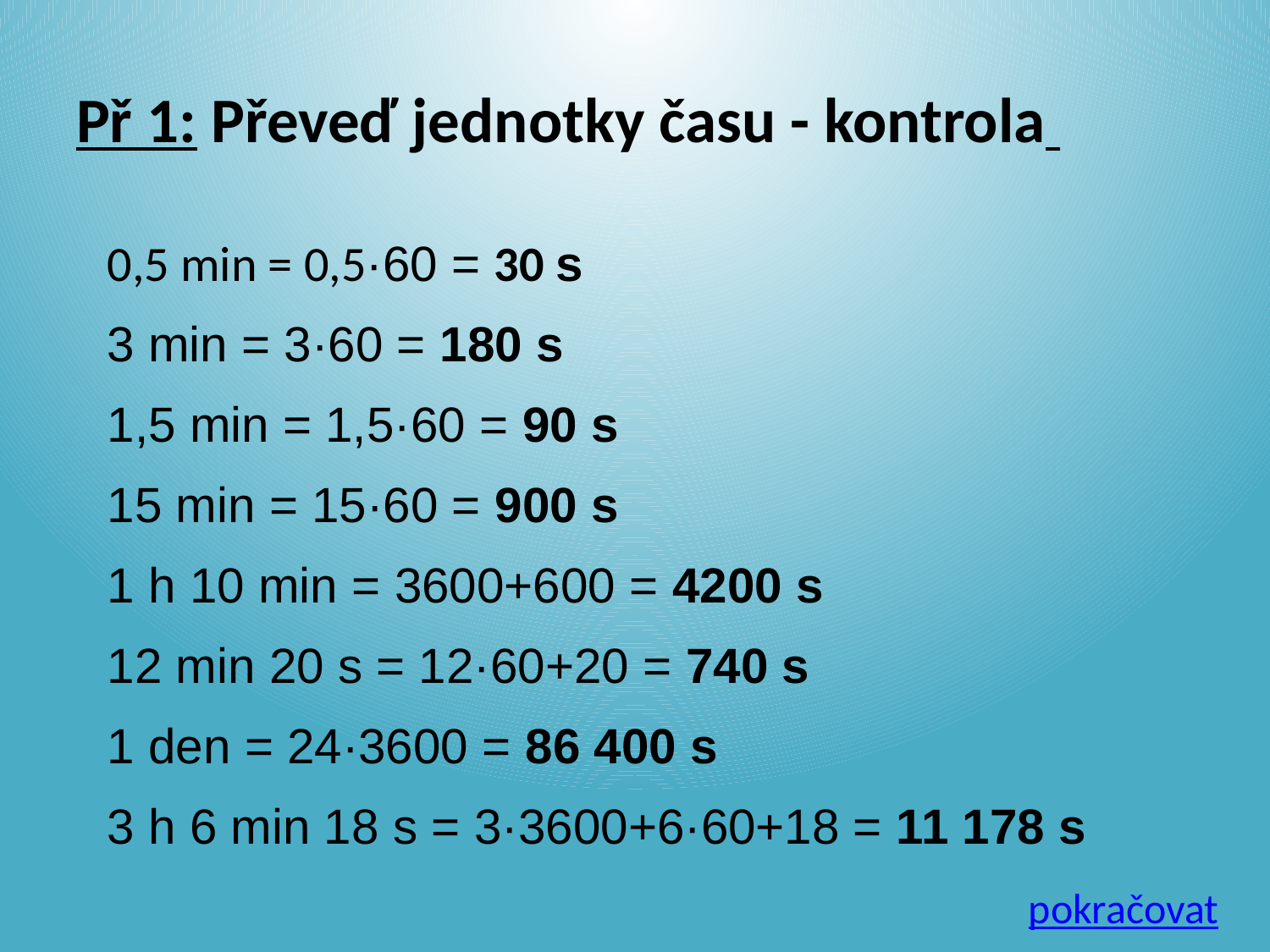

# Př 1: Převeď jednotky času - kontrola
0,5 min = 0,5·60 = 30 s

3 min = 3·60 = 180 s

1,5 min = 1,5·60 = 90 s

15 min = 15·60 = 900 s

1 h 10 min = 3600+600 = 4200 s

12 min 20 s = 12·60+20 = 740 s

1 den = 24·3600 = 86 400 s

3 h 6 min 18 s = 3·3600+6·60+18 = 11 178 s
pokračovat